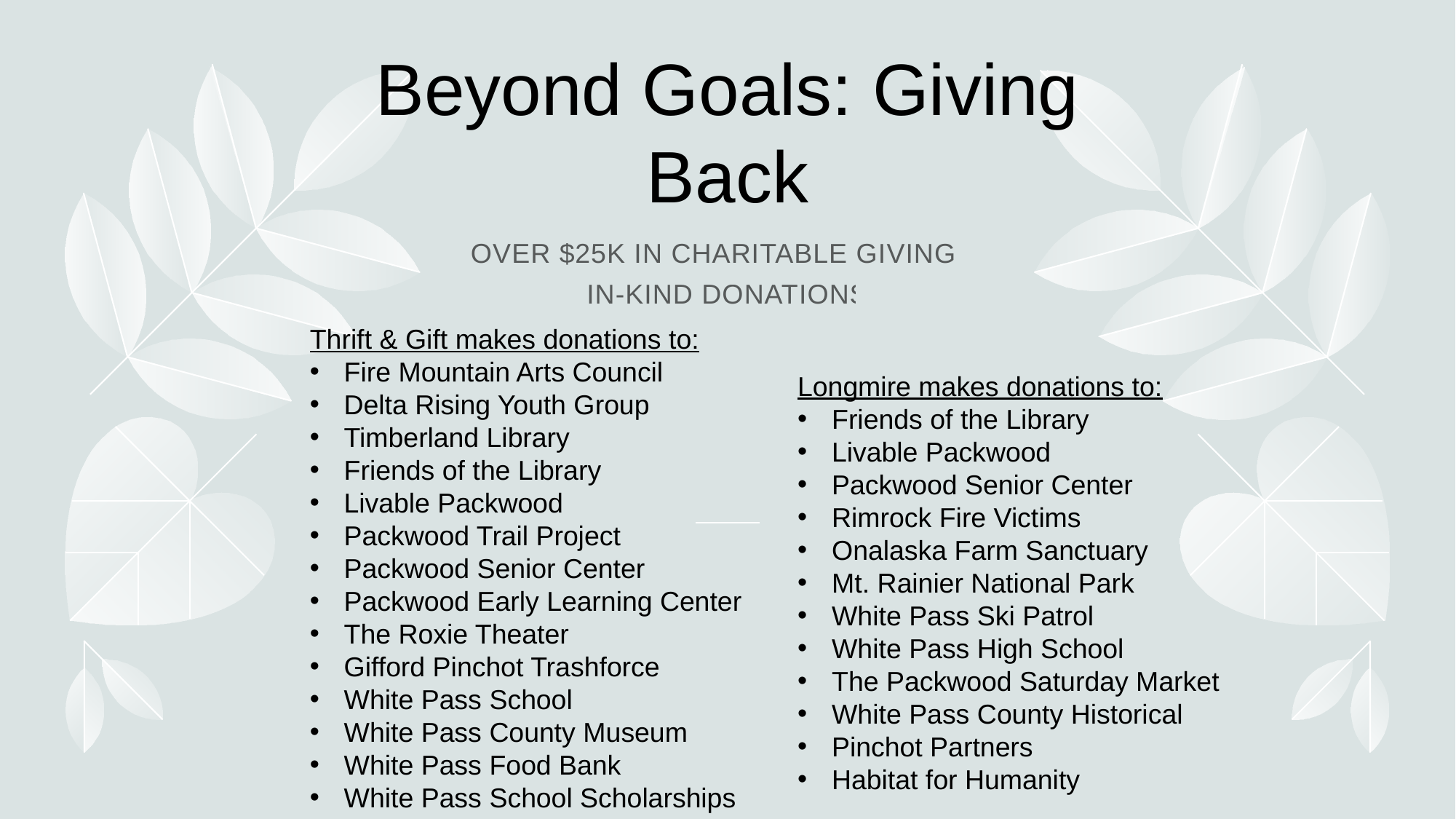

# Beyond Goals: Giving Back
Over $25k in Charitable giving &
In-Kind donations

Thrift & Gift makes donations to:
Fire Mountain Arts Council
Delta Rising Youth Group
Timberland Library
Friends of the Library
Livable Packwood
Packwood Trail Project
Packwood Senior Center
Packwood Early Learning Center
The Roxie Theater
Gifford Pinchot Trashforce
White Pass School
White Pass County Museum
White Pass Food Bank
White Pass School Scholarships

Longmire makes donations to:
Friends of the Library
Livable Packwood
Packwood Senior Center
Rimrock Fire Victims
Onalaska Farm Sanctuary
Mt. Rainier National Park
White Pass Ski Patrol
White Pass High School
The Packwood Saturday Market
White Pass County Historical
Pinchot Partners
Habitat for Humanity